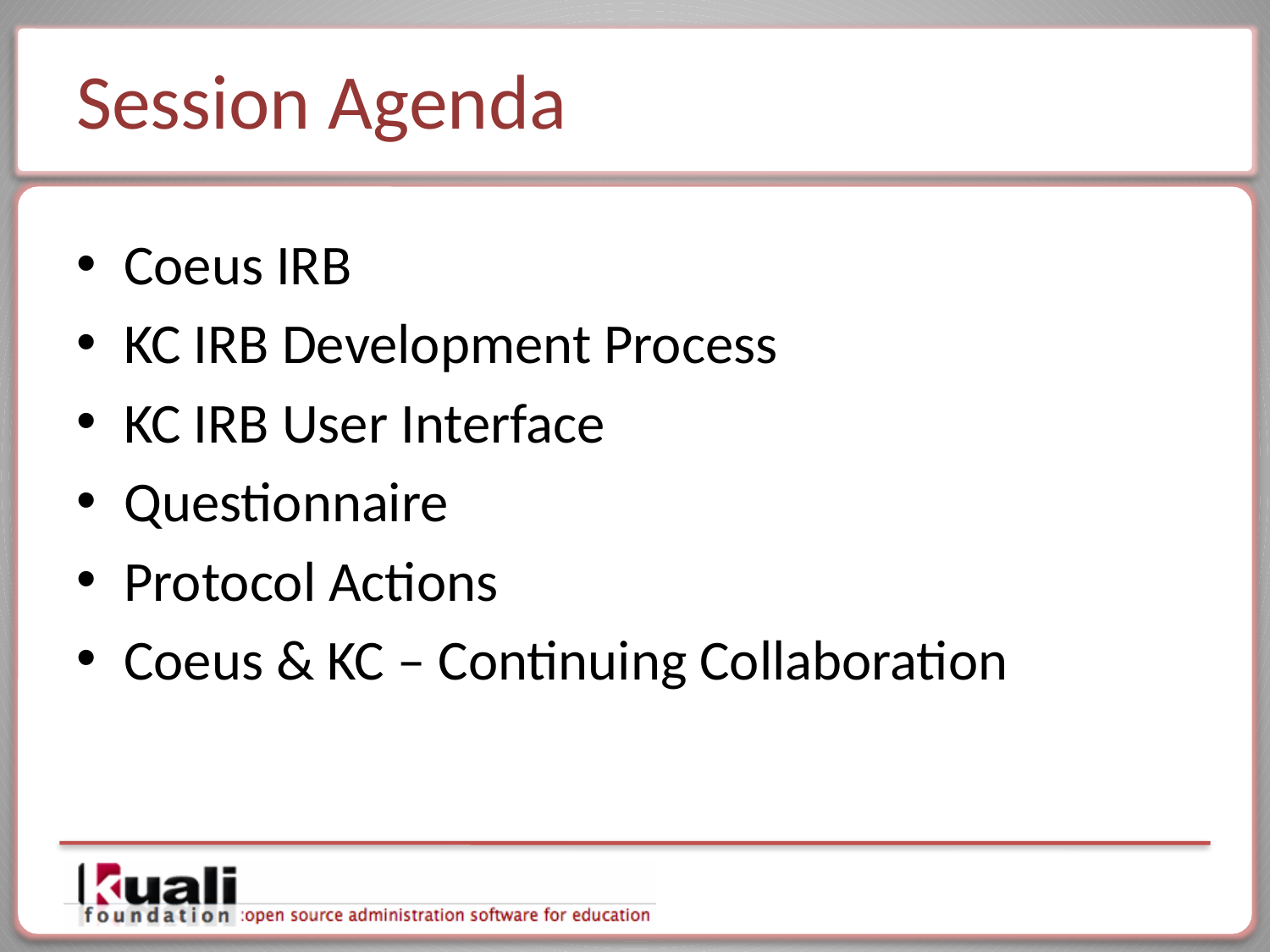

# Session Agenda
Coeus IRB
KC IRB Development Process
KC IRB User Interface
Questionnaire
Protocol Actions
Coeus & KC – Continuing Collaboration